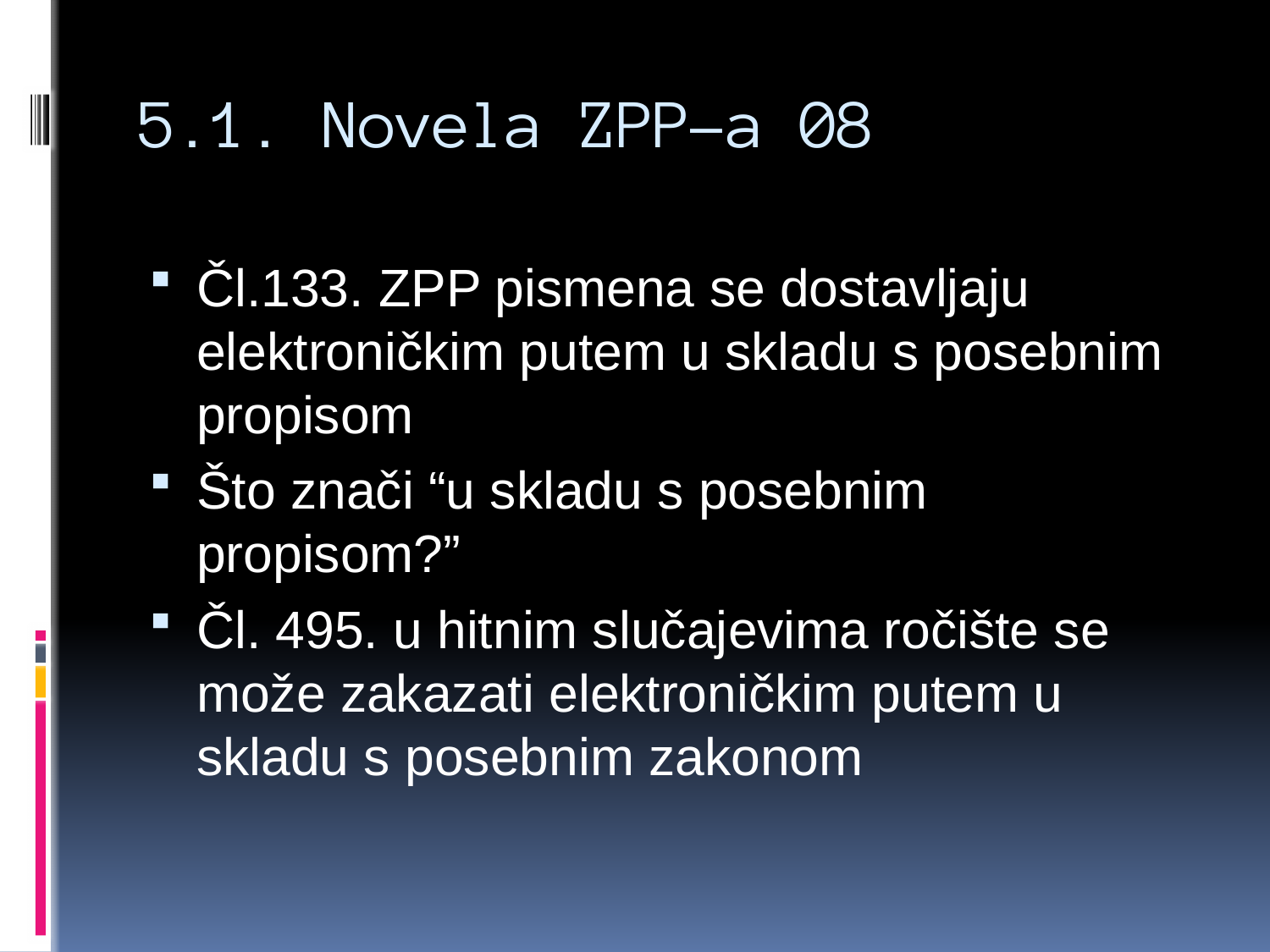

# 5.1. Novela ZPP-a 08
Čl.133. ZPP pismena se dostavljaju elektroničkim putem u skladu s posebnim propisom
Što znači “u skladu s posebnim propisom?”
Čl. 495. u hitnim slučajevima ročište se može zakazati elektroničkim putem u skladu s posebnim zakonom